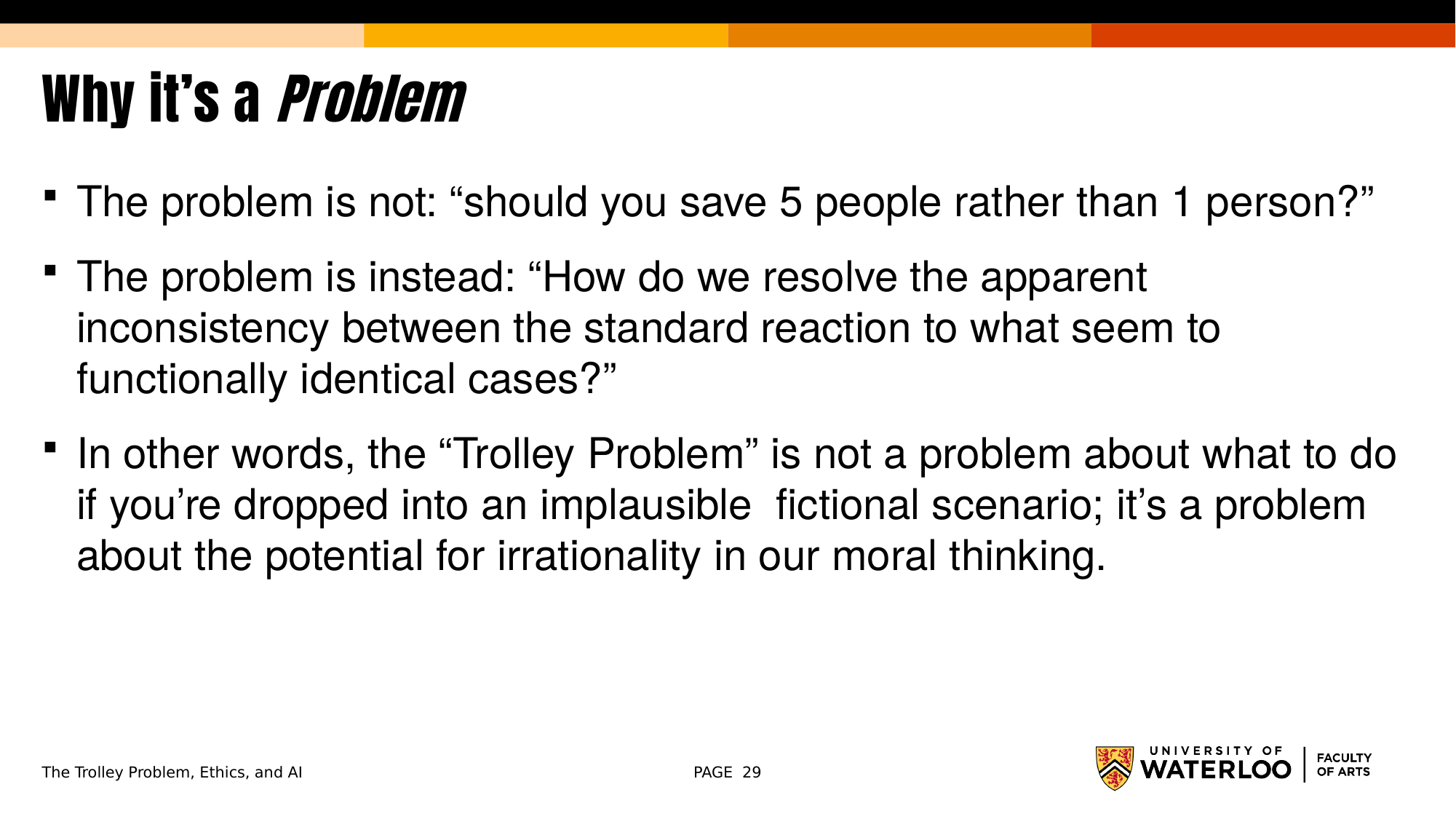

# Why it’s a Problem
The problem is not: “should you save 5 people rather than 1 person?”
The problem is instead: “How do we resolve the apparent inconsistency between the standard reaction to what seem to functionally identical cases?”
In other words, the “Trolley Problem” is not a problem about what to do if you’re dropped into an implausible  fictional scenario; it’s a problem about the potential for irrationality in our moral thinking.
The Trolley Problem, Ethics, and AI
PAGE  29